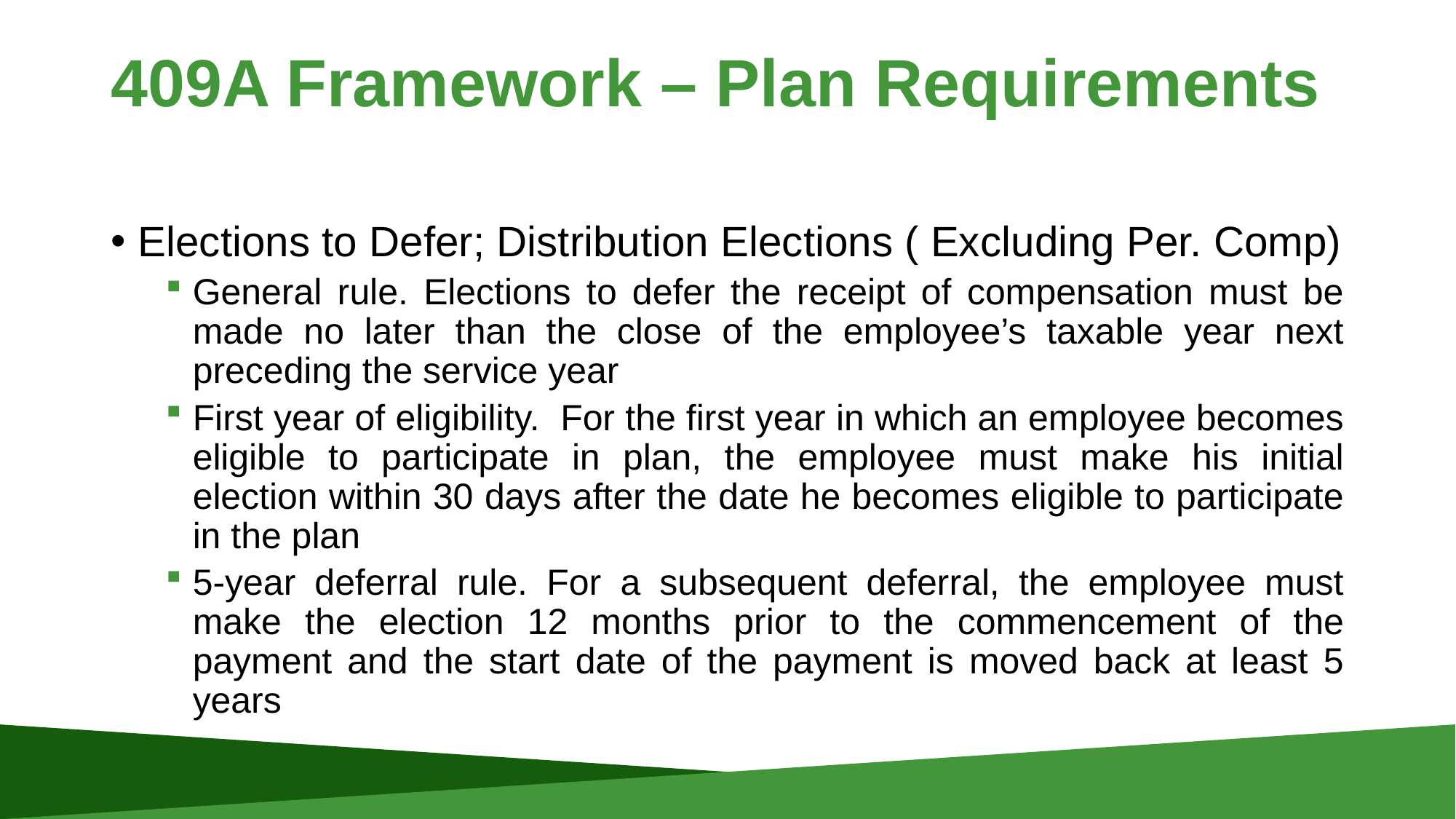

# 409A Framework – Plan Requirements
Elections to Defer; Distribution Elections ( Excluding Per. Comp)
General rule. Elections to defer the receipt of compensation must be made no later than the close of the employee’s taxable year next preceding the service year
First year of eligibility.  For the first year in which an employee becomes eligible to participate in plan, the employee must make his initial election within 30 days after the date he becomes eligible to participate in the plan
5-year deferral rule. For a subsequent deferral, the employee must make the election 12 months prior to the commencement of the payment and the start date of the payment is moved back at least 5 years